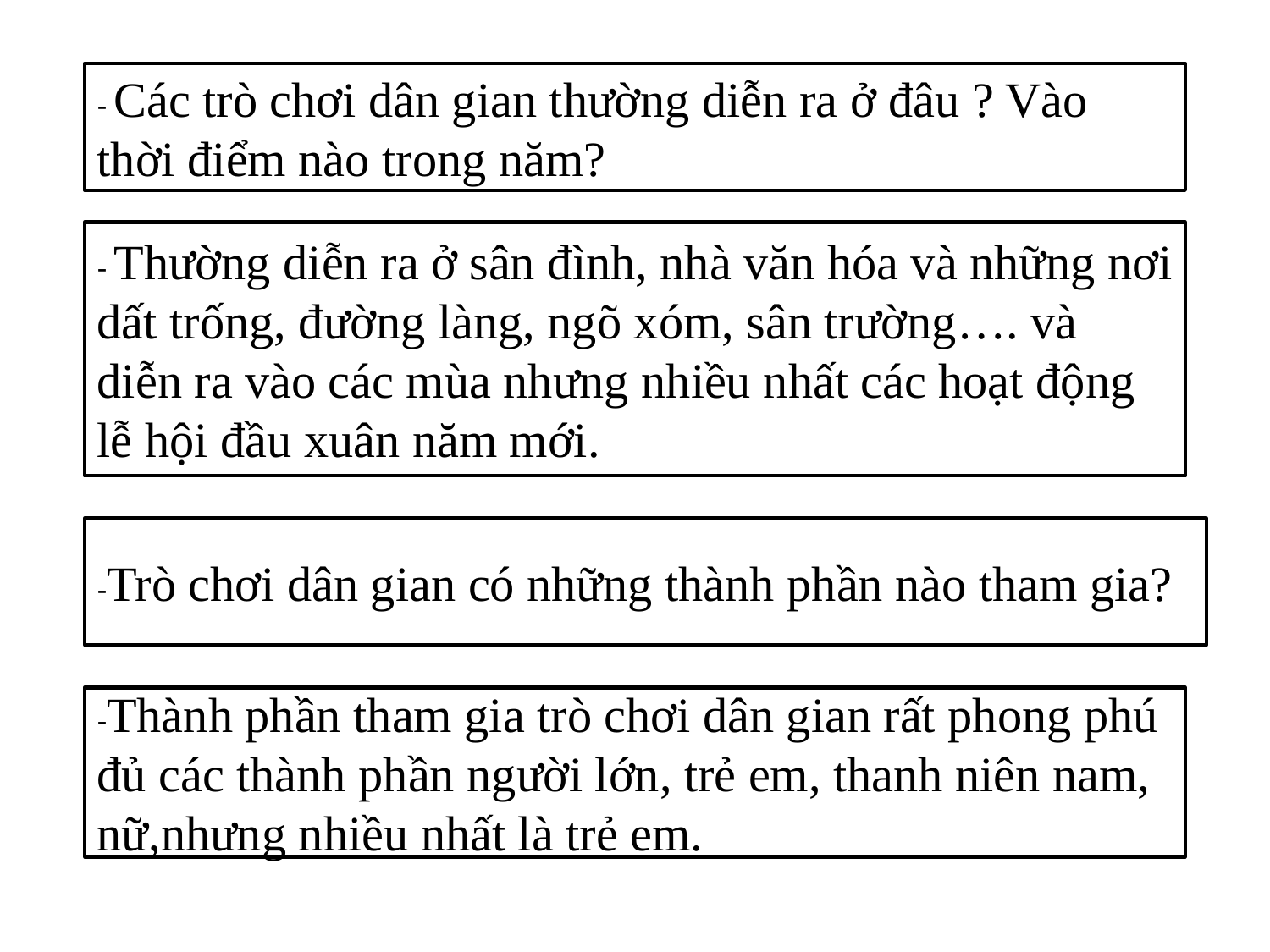

- Các trò chơi dân gian thường diễn ra ở đâu ? Vào thời điểm nào trong năm?
- Thường diễn ra ở sân đình, nhà văn hóa và những nơi dất trống, đường làng, ngõ xóm, sân trường…. và diễn ra vào các mùa nhưng nhiều nhất các hoạt động lễ hội đầu xuân năm mới.
-Trò chơi dân gian có những thành phần nào tham gia?
-Thành phần tham gia trò chơi dân gian rất phong phú đủ các thành phần người lớn, trẻ em, thanh niên nam, nữ,nhưng nhiều nhất là trẻ em.